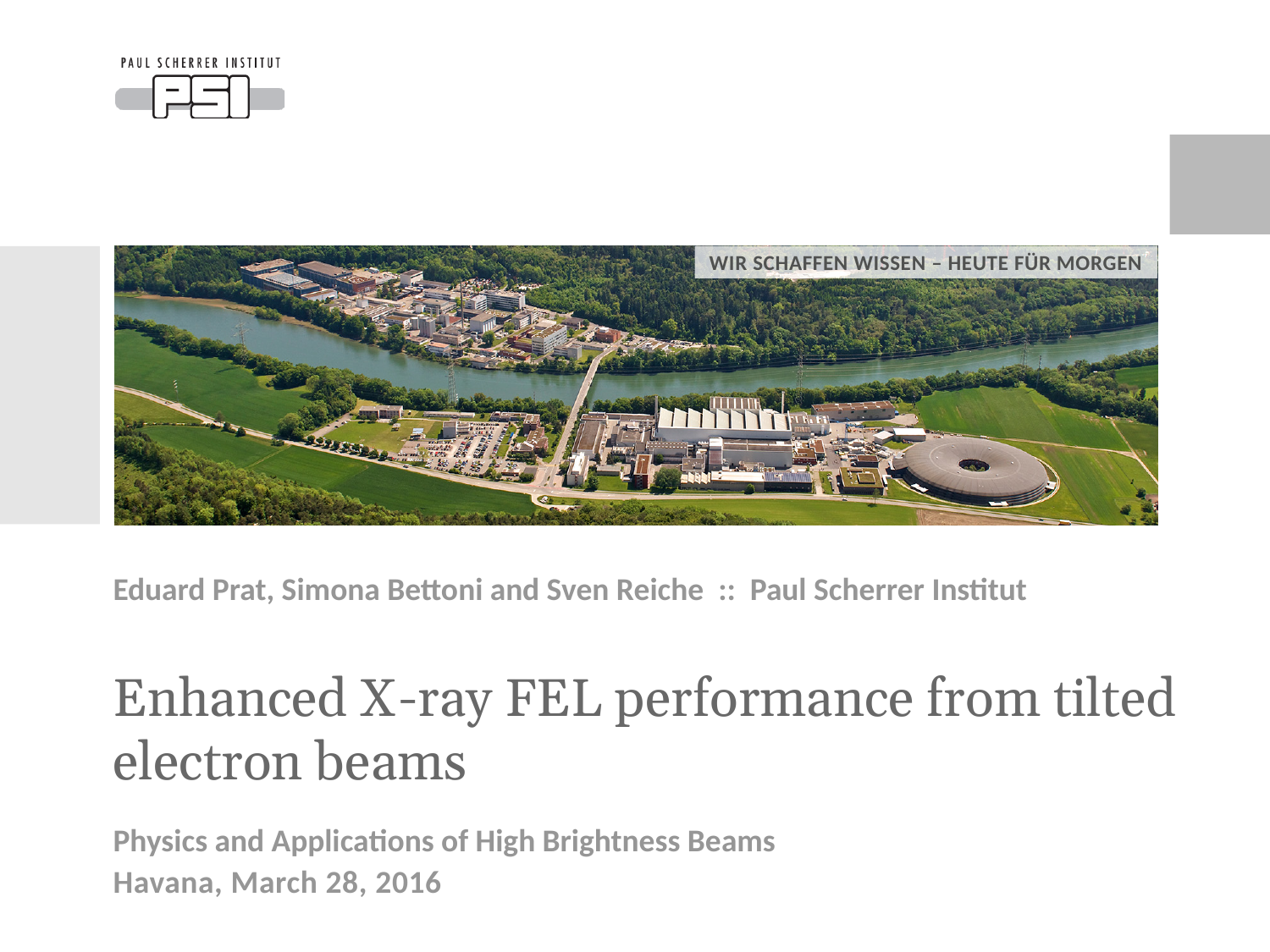

Eduard Prat, Simona Bettoni and Sven Reiche  ::  Paul Scherrer Institut

# Enhanced X-ray FEL performance from tilted electron beams
Physics and Applications of High Brightness Beams
Havana, March 28, 2016